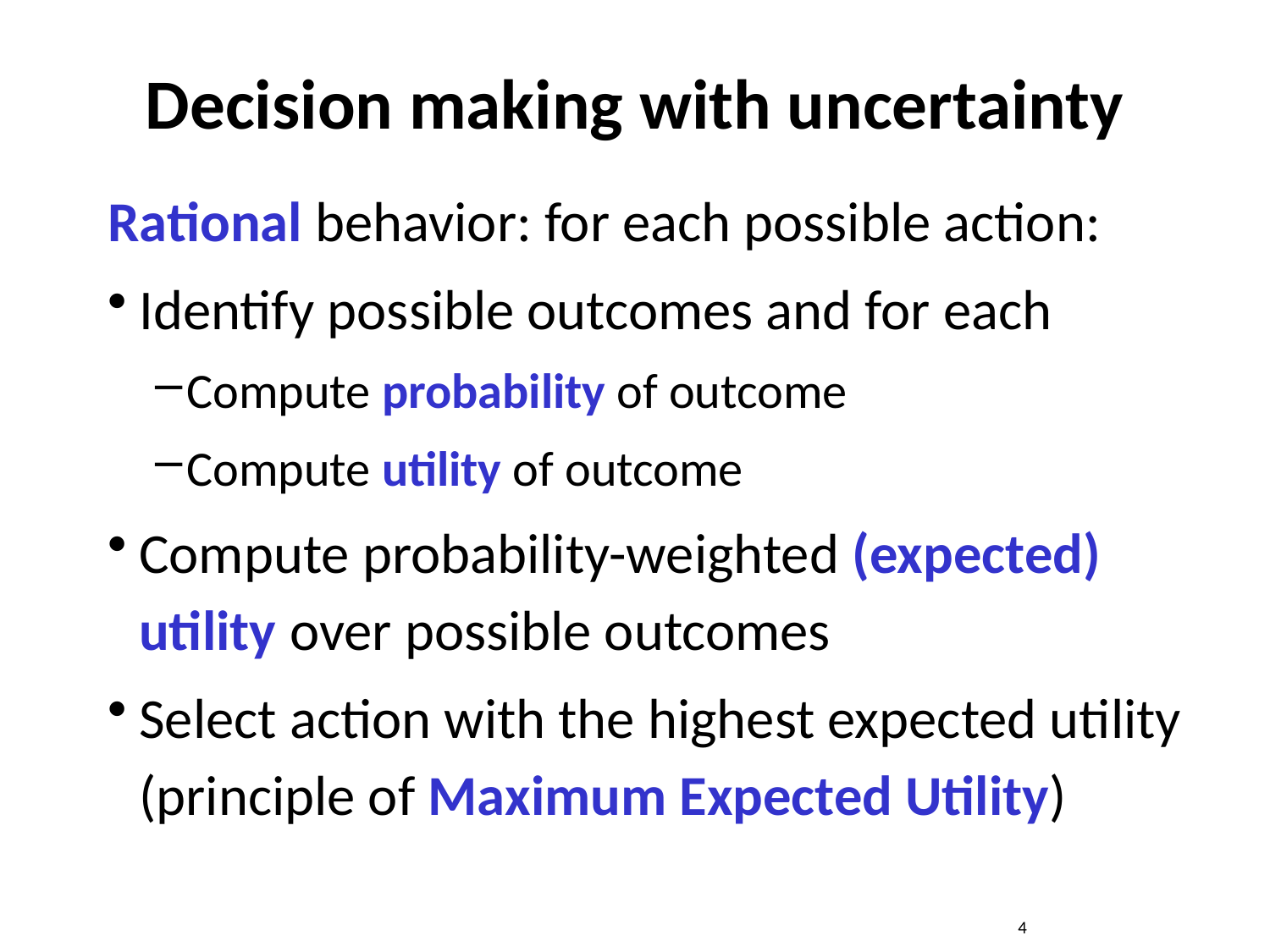

# Decision making with uncertainty
Rational behavior: for each possible action:
Identify possible outcomes and for each
Compute probability of outcome
Compute utility of outcome
Compute probability-weighted (expected) utility over possible outcomes
Select action with the highest expected utility (principle of Maximum Expected Utility)
4